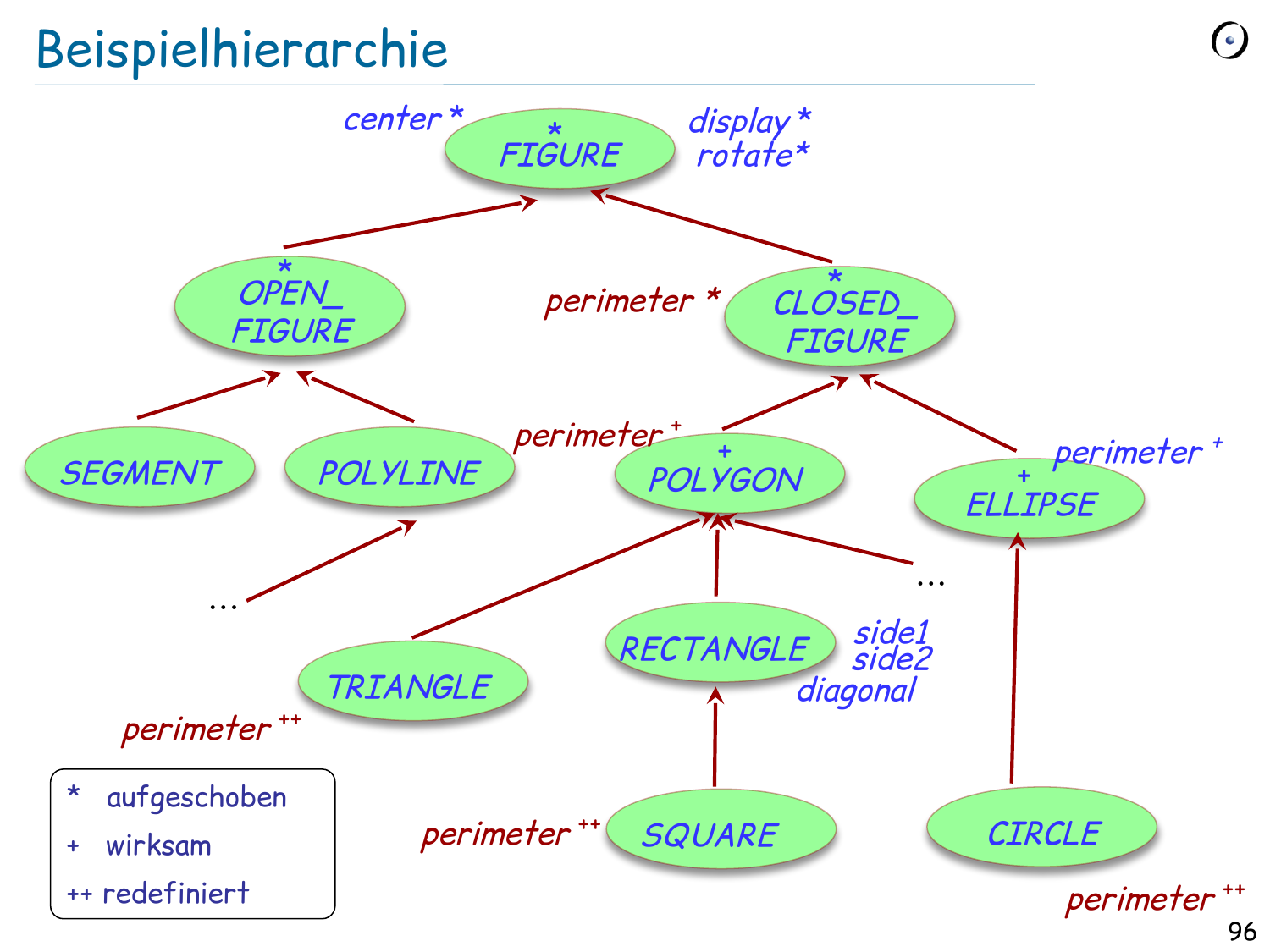

# Beispielhierarchie
center *
display *

*
rotate*
FIGURE

*

*
OPEN_ FIGURE

perimeter *
CLOSED_ FIGURE

perimeter +
perimeter +
+

SEGMENT
POLYLINE
+
POLYGON

ELLIPSE

...
...

side1
RECTANGLE
side2

TRIANGLE
diagonal

perimeter ++
*   aufgeschoben
+   wirksam
++ redefiniert

perimeter ++
CIRCLE
SQUARE
perimeter ++